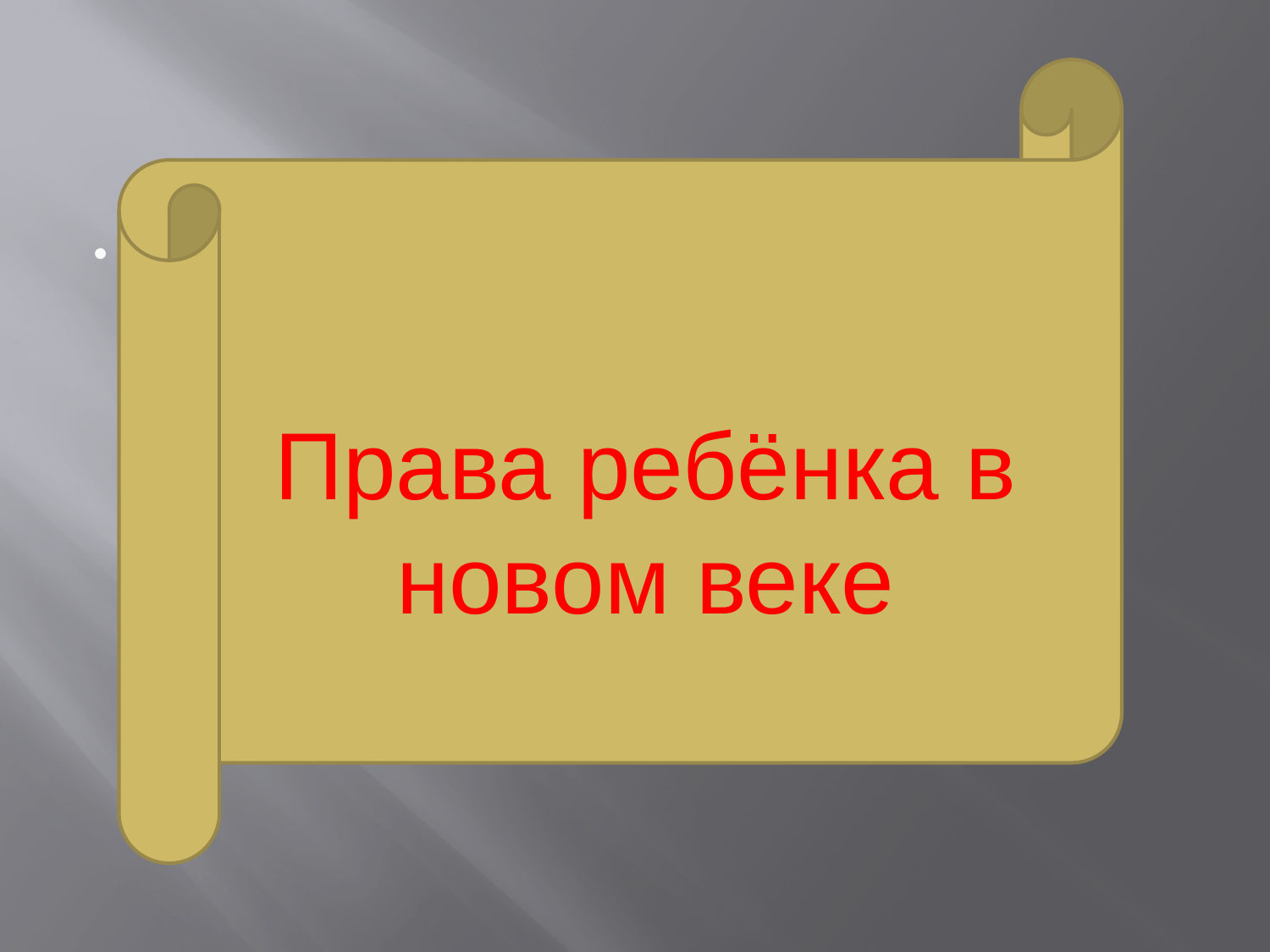

#

Права ребёнка в новом веке
           ооапапаваа